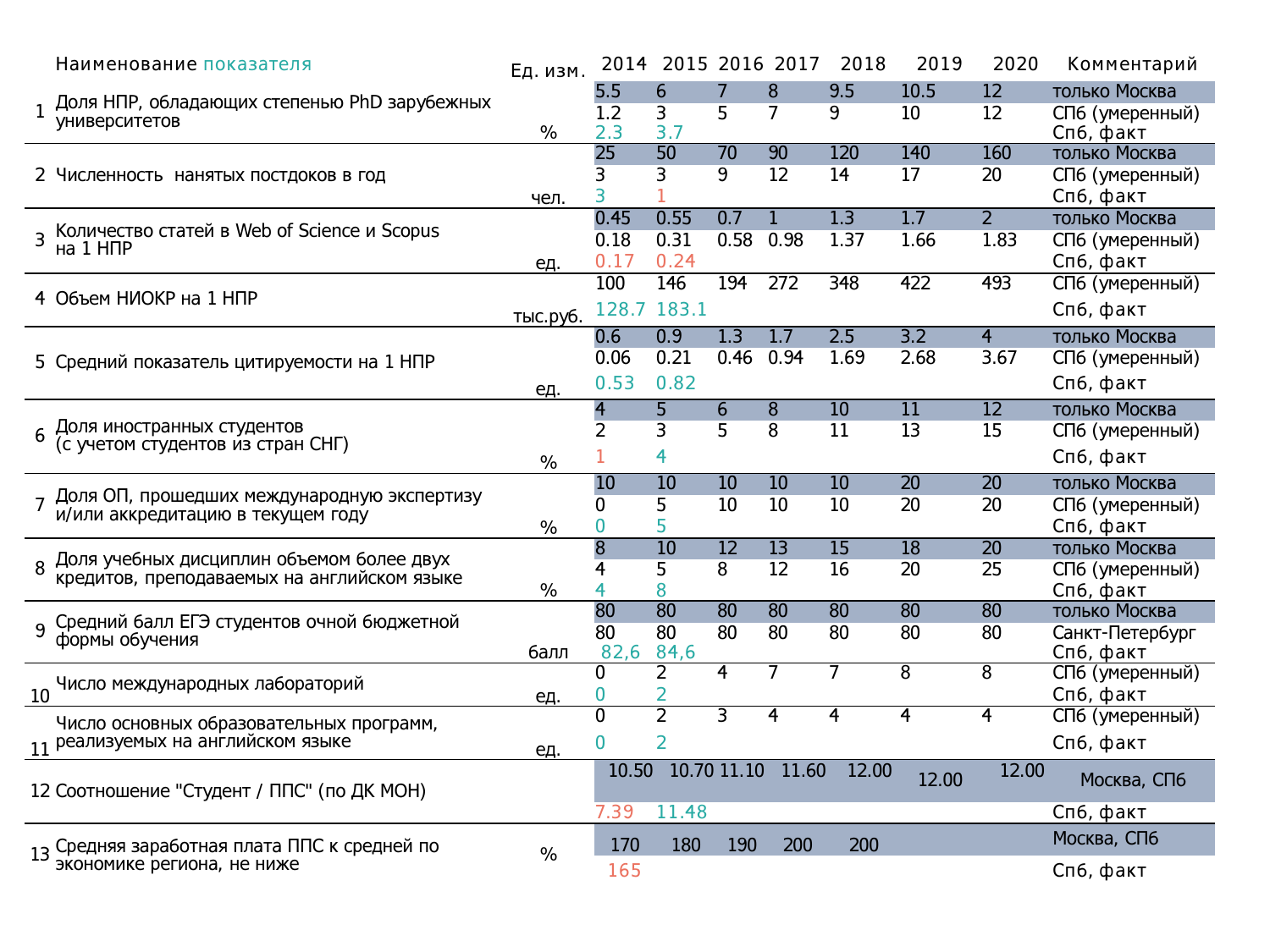

|  | Наименование показателя | Ед. изм. | 2014 | 2015 | 2016 | 2017 | 2018 | 2019 | 2020 | Комментарий |
| --- | --- | --- | --- | --- | --- | --- | --- | --- | --- | --- |
| 1 | Доля НПР, обладающих степенью PhD зарубежных университетов | % | 5.5 | 6 | 7 | 8 | 9.5 | 10.5 | 12 | только Москва |
|  |  |  | 1.2 | 3 | 5 | 7 | 9 | 10 | 12 | СПб (умеренный) |
|  |  |  | 2.3 | 3.7 |  |  |  |  |  | Спб, факт |
| 2 | Численность нанятых постдоков в год | чел. | 25 | 50 | 70 | 90 | 120 | 140 | 160 | только Москва |
|  |  |  | 3 | 3 | 9 | 12 | 14 | 17 | 20 | СПб (умеренный) |
|  |  |  | 3 | 1 |  |  |  |  |  | Спб, факт |
| 3 | Количество статей в Web of Science и Scopus на 1 НПР | ед. | 0.45 | 0.55 | 0.7 | 1 | 1.3 | 1.7 | 2 | только Москва |
|  |  |  | 0.18 | 0.31 | 0.58 | 0.98 | 1.37 | 1.66 | 1.83 | СПб (умеренный) |
|  |  |  | 0.17 | 0.24 |  |  |  |  |  | Спб, факт |
| 4 | Объем НИОКР на 1 НПР | тыс.руб. | 100 | 146 | 194 | 272 | 348 | 422 | 493 | СПб (умеренный) |
|  |  |  | 128.7 | 183.1 |  |  |  |  |  | Спб, факт |
| 5 | Средний показатель цитируемости на 1 НПР | ед. | 0.6 | 0.9 | 1.3 | 1.7 | 2.5 | 3.2 | 4 | только Москва |
|  |  |  | 0.06 | 0.21 | 0.46 | 0.94 | 1.69 | 2.68 | 3.67 | СПб (умеренный) |
|  |  |  | 0.53 | 0.82 |  |  |  |  |  | Спб, факт |
| 6 | Доля иностранных студентов (с учетом студентов из стран СНГ) | % | 4 | 5 | 6 | 8 | 10 | 11 | 12 | только Москва |
|  |  |  | 2 | 3 | 5 | 8 | 11 | 13 | 15 | СПб (умеренный) |
|  |  |  | 1 | 4 |  |  |  |  |  | Спб, факт |
| 7 | Доля ОП, прошедших международную экспертизу и/или аккредитацию в текущем году | % | 10 | 10 | 10 | 10 | 10 | 20 | 20 | только Москва |
|  |  |  | 0 | 5 | 10 | 10 | 10 | 20 | 20 | СПб (умеренный) |
|  |  |  | 0 | 5 |  |  |  |  |  | Спб, факт |
| 8 | Доля учебных дисциплин объемом более двух кредитов, преподаваемых на английском языке | % | 8 | 10 | 12 | 13 | 15 | 18 | 20 | только Москва |
|  |  |  | 4 | 5 | 8 | 12 | 16 | 20 | 25 | СПб (умеренный) |
|  |  |  | 4 | 8 |  |  |  |  |  | Спб, факт |
| 9 | Средний балл ЕГЭ студентов очной бюджетной формы обучения | балл | 80 | 80 | 80 | 80 | 80 | 80 | 80 | только Москва |
|  |  |  | 80 | 80 | 80 | 80 | 80 | 80 | 80 | Санкт-Петербург |
|  |  |  | 82,6 | 84,6 |  |  |  |  |  | Спб, факт |
| 10 | Число международных лабораторий | ед. | 0 | 2 | 4 | 7 | 7 | 8 | 8 | СПб (умеренный) |
|  |  |  | 0 | 2 |  |  |  |  |  | Спб, факт |
| 11 | Число основных образовательных программ, реализуемых на английском языке | ед. | 0 | 2 | 3 | 4 | 4 | 4 | 4 | СПб (умеренный) |
|  |  |  | 0 | 2 |  |  |  |  |  | Спб, факт |
| 12 | Соотношение "Студент / ППС" (по ДК МОН) |  | 10.50 | 10.70 | 11.10 | 11.60 | 12.00 | 12.00 | 12.00 | Москва, СПб |
|  |  |  | 7.39 | 11.48 |  |  |  |  |  | Спб, факт |
| 13 | Средняя заработная плата ППС к средней по экономике региона, не ниже | % | 170 | 180 | 190 | 200 | 200 |  |  | Москва, СПб |
|  |  |  | 165 |  |  |  |  |  |  | Спб, факт |